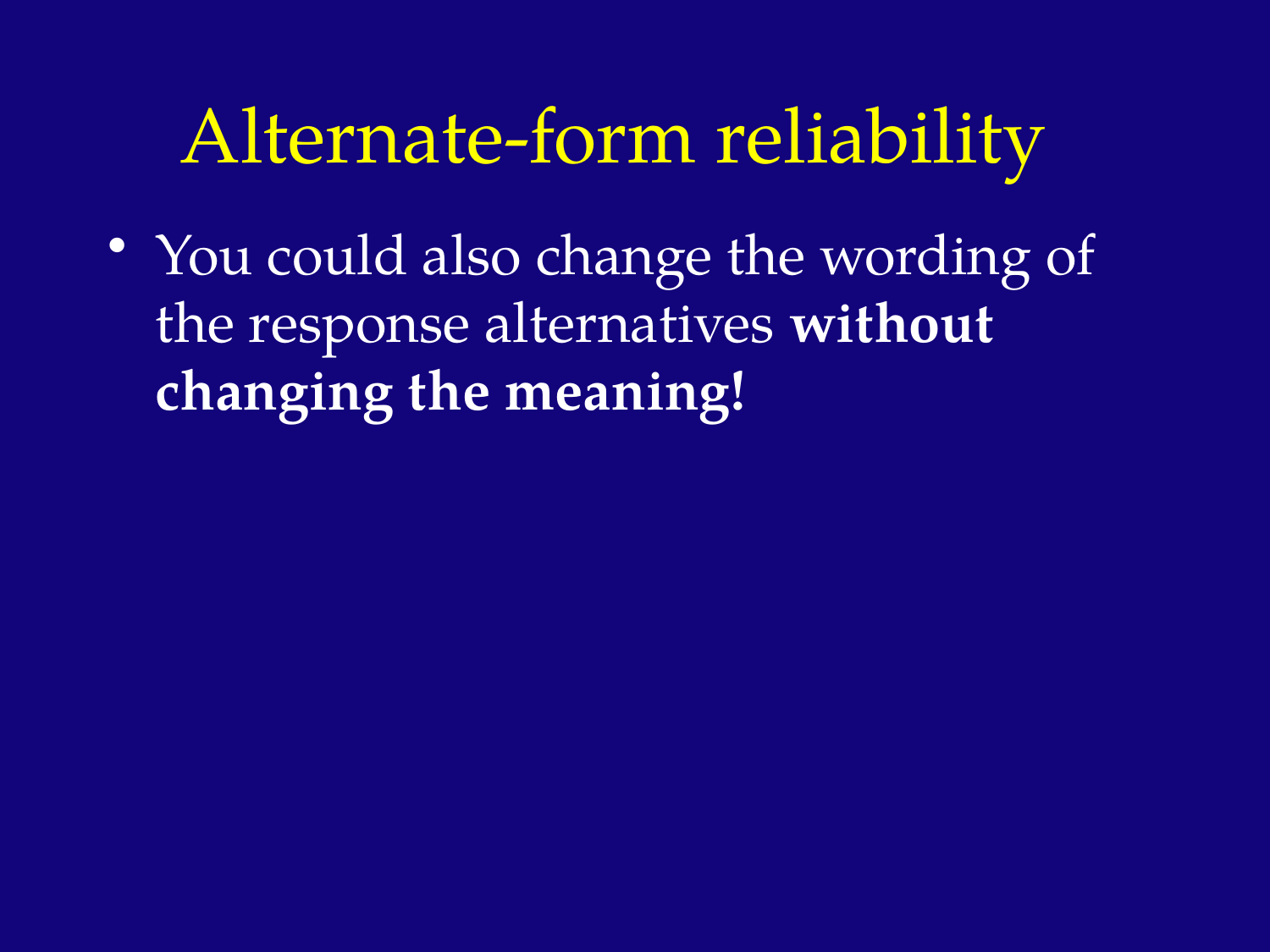

# Alternate-form reliability
You could also change the wording of the response alternatives without changing the meaning!